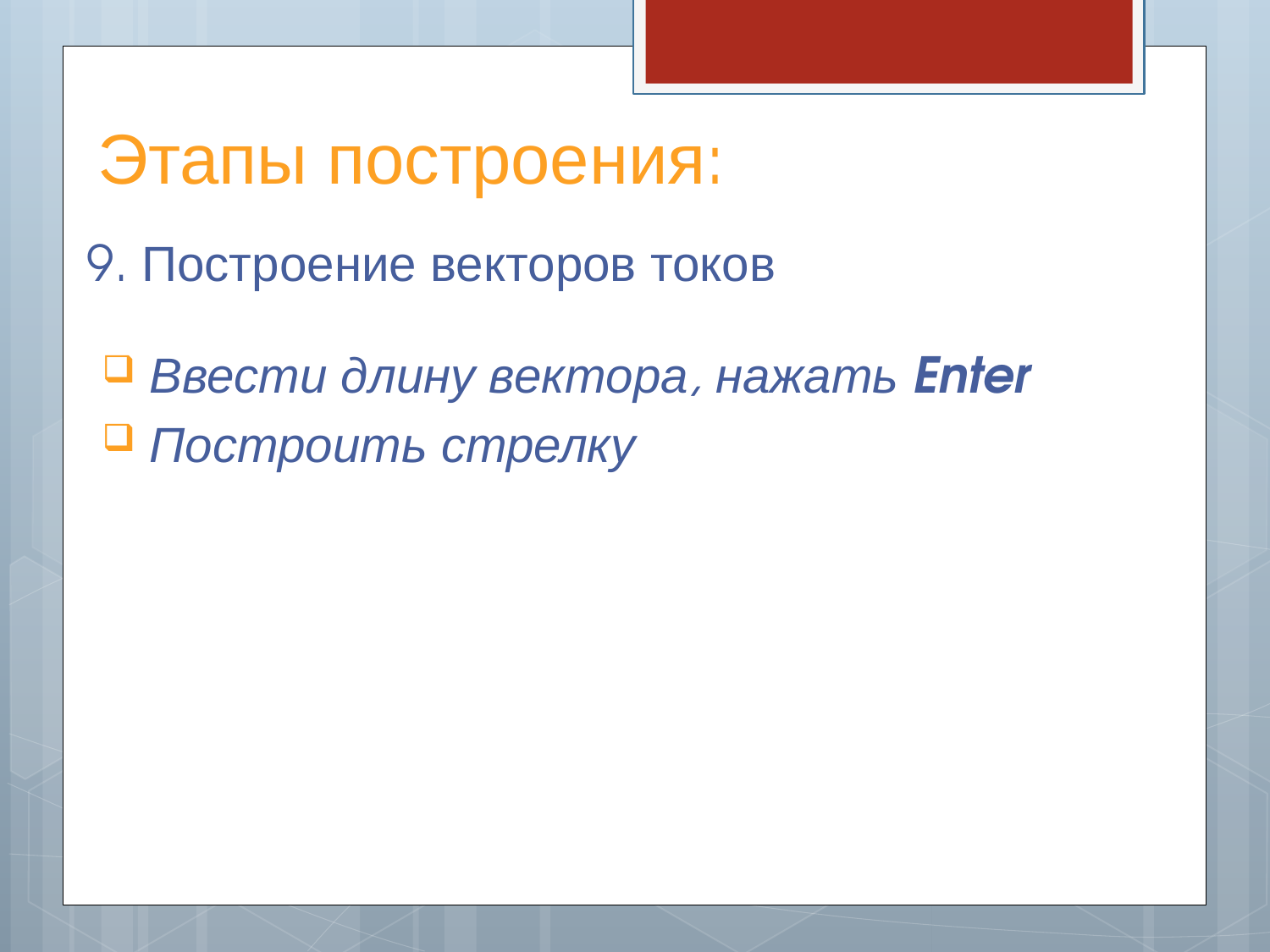

# Этапы построения:
9. Построение векторов токов
Ввести длину вектора, нажать Enter
Построить стрелку